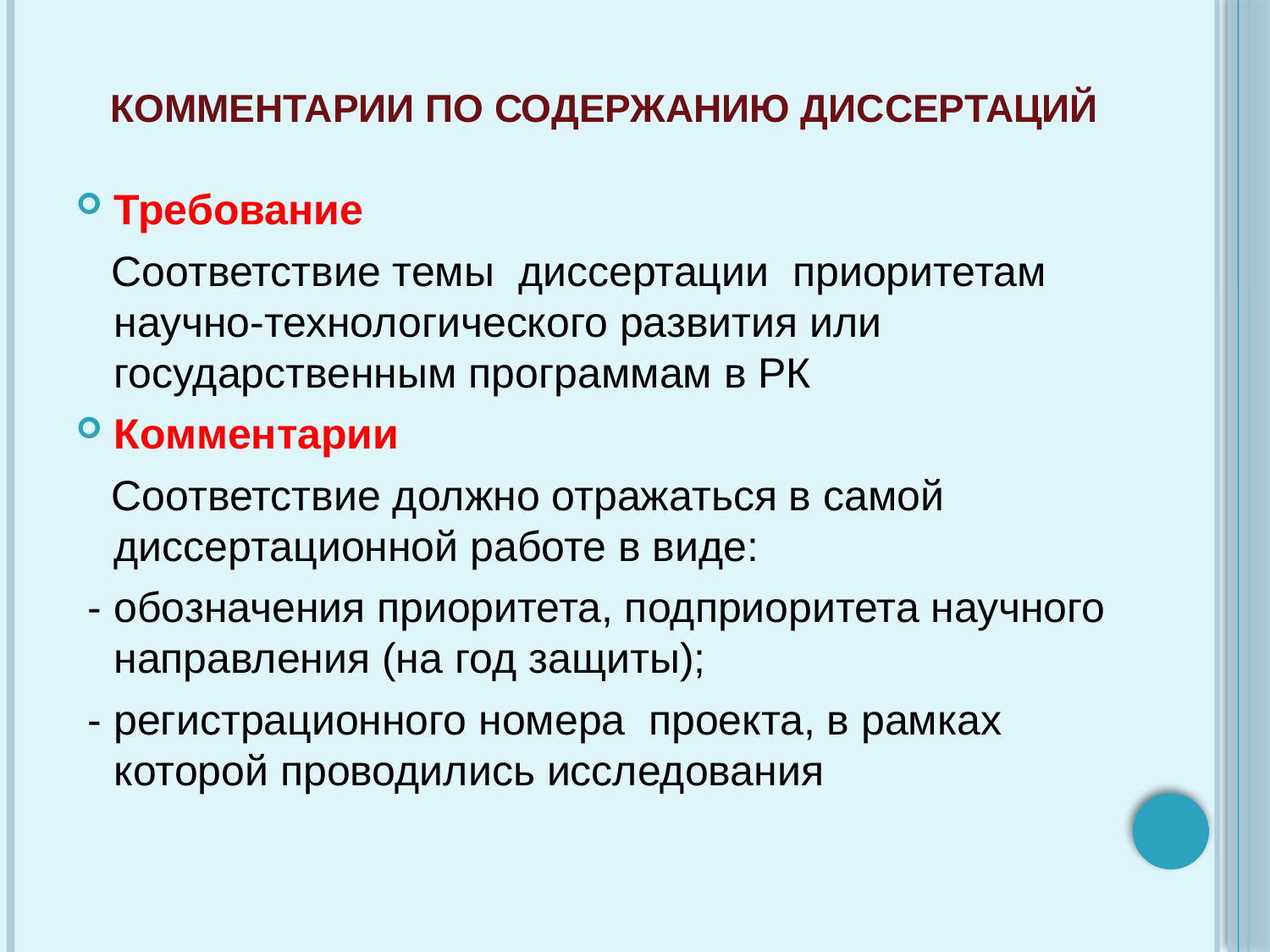

# Комментарии по содержанию диссертаций
Требование
   Соответствие темы  диссертации  приоритетам научно-технологического развития или государственным программам в РК
Комментарии
   Соответствие должно отражаться в самой диссертационной работе в виде:
 - обозначения приоритета, подприоритета научного направления (на год защиты);
 - регистрационного номера  проекта, в рамках которой проводились исследования